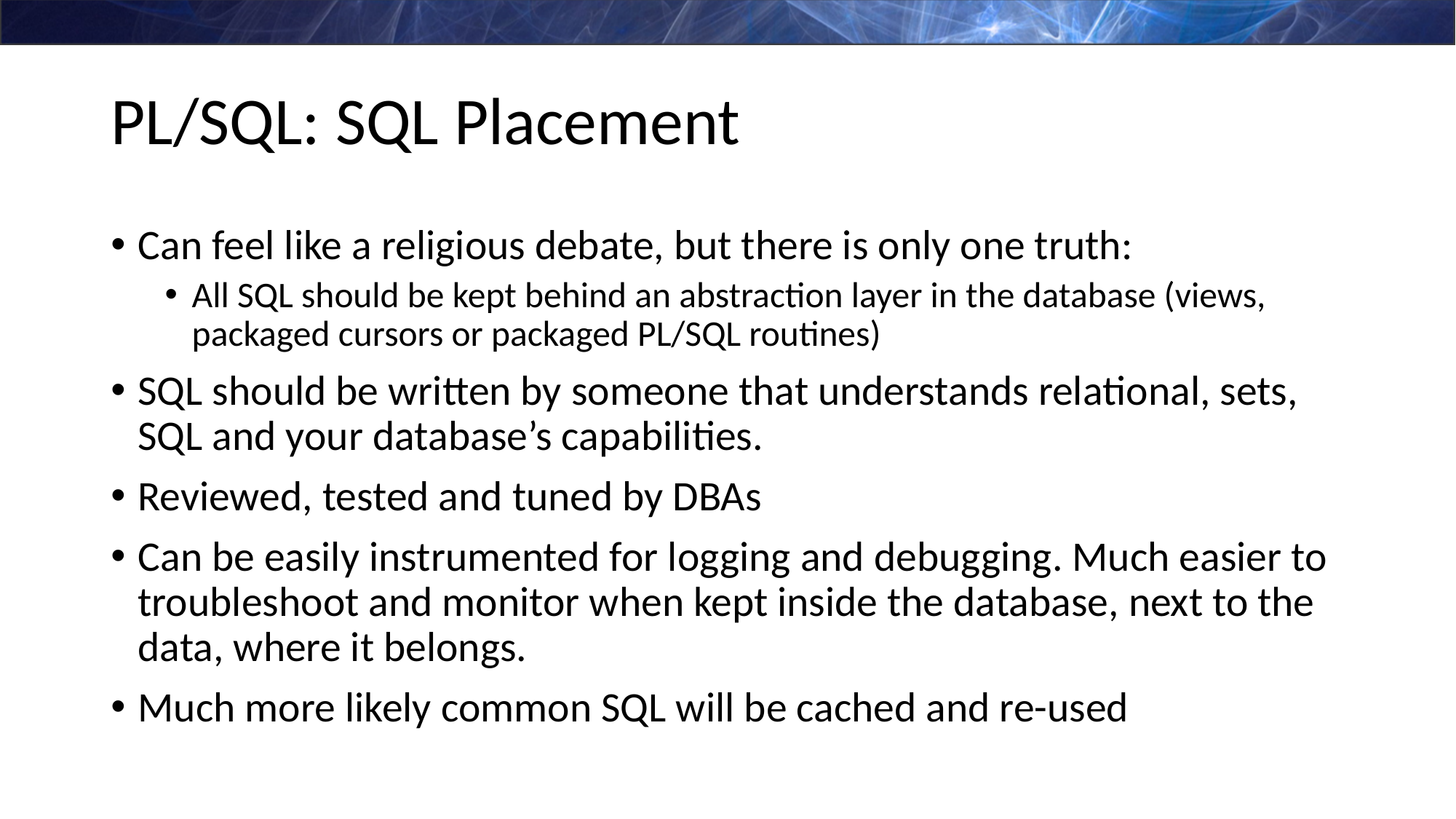

# PL/SQL: SQL Placement
Can feel like a religious debate, but there is only one truth:
All SQL should be kept behind an abstraction layer in the database (views, packaged cursors or packaged PL/SQL routines)
SQL should be written by someone that understands relational, sets, SQL and your database’s capabilities.
Reviewed, tested and tuned by DBAs
Can be easily instrumented for logging and debugging. Much easier to troubleshoot and monitor when kept inside the database, next to the data, where it belongs.
Much more likely common SQL will be cached and re-used